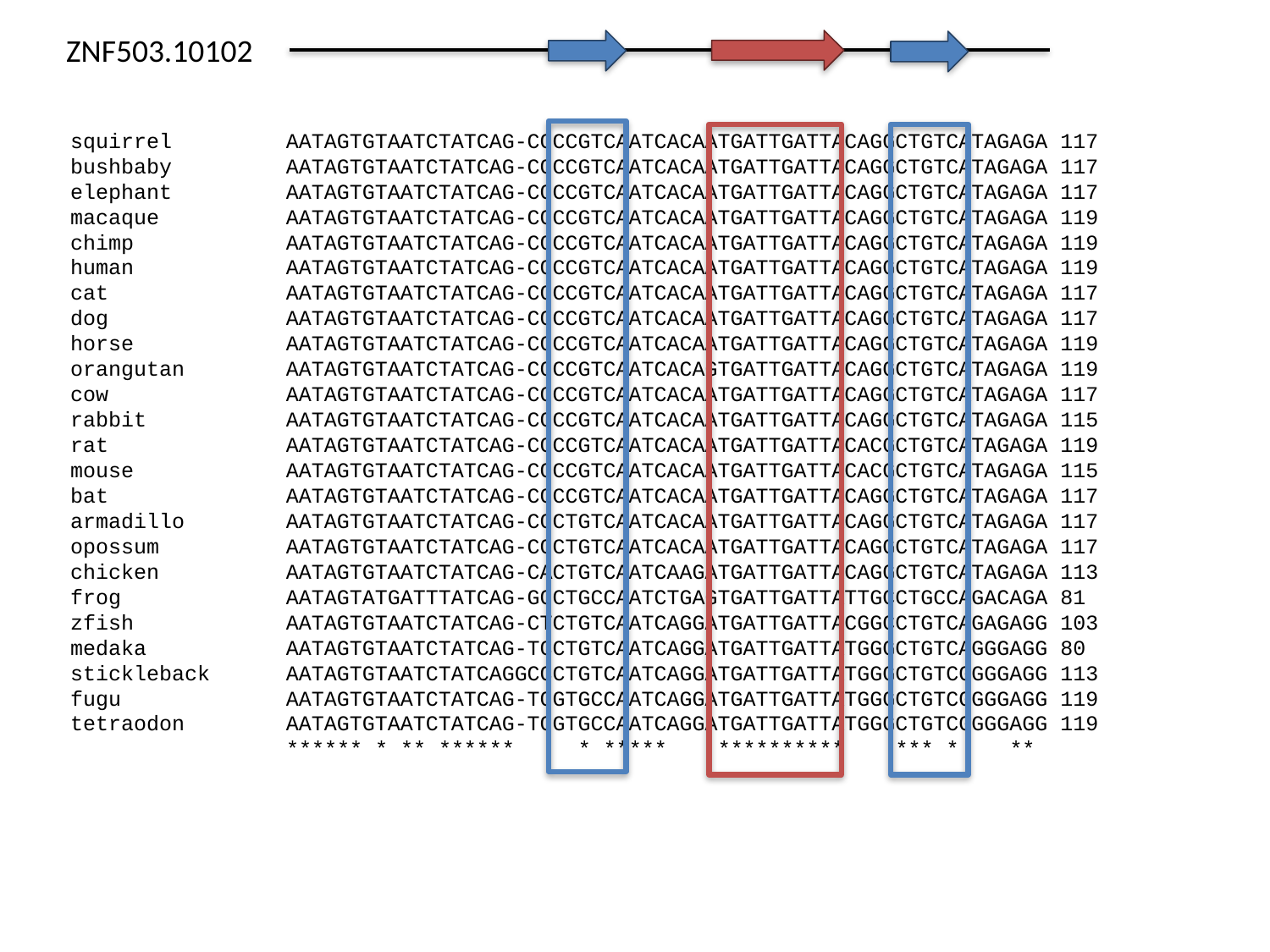

ZNF503.10102

squirrel         AATAGTGTAATCTATCAG-CGCCGTCAATCACAATGATTGATTACAGGCTGTCATAGAGA 117
bushbaby         AATAGTGTAATCTATCAG-CGCCGTCAATCACAATGATTGATTACAGGCTGTCATAGAGA 117
elephant         AATAGTGTAATCTATCAG-CGCCGTCAATCACAATGATTGATTACAGGCTGTCATAGAGA 117
macaque          AATAGTGTAATCTATCAG-CGCCGTCAATCACAATGATTGATTACAGGCTGTCATAGAGA 119
chimp            AATAGTGTAATCTATCAG-CGCCGTCAATCACAATGATTGATTACAGGCTGTCATAGAGA 119
human            AATAGTGTAATCTATCAG-CGCCGTCAATCACAATGATTGATTACAGGCTGTCATAGAGA 119
cat              AATAGTGTAATCTATCAG-CGCCGTCAATCACAATGATTGATTACAGGCTGTCATAGAGA 117
dog              AATAGTGTAATCTATCAG-CGCCGTCAATCACAATGATTGATTACAGGCTGTCATAGAGA 117
horse            AATAGTGTAATCTATCAG-CGCCGTCAATCACAATGATTGATTACAGGCTGTCATAGAGA 119
orangutan        AATAGTGTAATCTATCAG-CGCCGTCAATCACAGTGATTGATTACAGGCTGTCATAGAGA 119
cow              AATAGTGTAATCTATCAG-CGCCGTCAATCACAATGATTGATTACAGGCTGTCATAGAGA 117
rabbit           AATAGTGTAATCTATCAG-CGCCGTCAATCACAATGATTGATTACAGGCTGTCATAGAGA 115
rat              AATAGTGTAATCTATCAG-CGCCGTCAATCACAATGATTGATTACACGCTGTCATAGAGA 119
mouse            AATAGTGTAATCTATCAG-CGCCGTCAATCACAATGATTGATTACACGCTGTCATAGAGA 115
bat              AATAGTGTAATCTATCAG-CGCCGTCAATCACAATGATTGATTACAGGCTGTCATAGAGA 117
armadillo        AATAGTGTAATCTATCAG-CGCTGTCAATCACAATGATTGATTACAGGCTGTCATAGAGA 117
opossum          AATAGTGTAATCTATCAG-CGCTGTCAATCACAATGATTGATTACAGGCTGTCATAGAGA 117
chicken          AATAGTGTAATCTATCAG-CACTGTCAATCAAGATGATTGATTACAGGCTGTCATAGAGA 113
frog             AATAGTATGATTTATCAG-GGCTGCCAATCTGAGTGATTGATTATTGCCTGCCAGACAGA 81
zfish            AATAGTGTAATCTATCAG-CTCTGTCAATCAGGATGATTGATTACGGCCTGTCAGAGAGG 103
medaka           AATAGTGTAATCTATCAG-TCCTGTCAATCAGGATGATTGATTATGGGCTGTCAGGGAGG 80
stickleback      AATAGTGTAATCTATCAGGCCCTGTCAATCAGGATGATTGATTATGGGCTGTCGGGGAGG 113
fugu             AATAGTGTAATCTATCAG-TGGTGCCAATCAGGATGATTGATTATGGGCTGTCGGGGAGG 119
tetraodon        AATAGTGTAATCTATCAG-TGGTGCCAATCAGGATGATTGATTATGGGCTGTCGGGGAGG 119
                 ****** * ** ******     * *****    **********    *** *    **